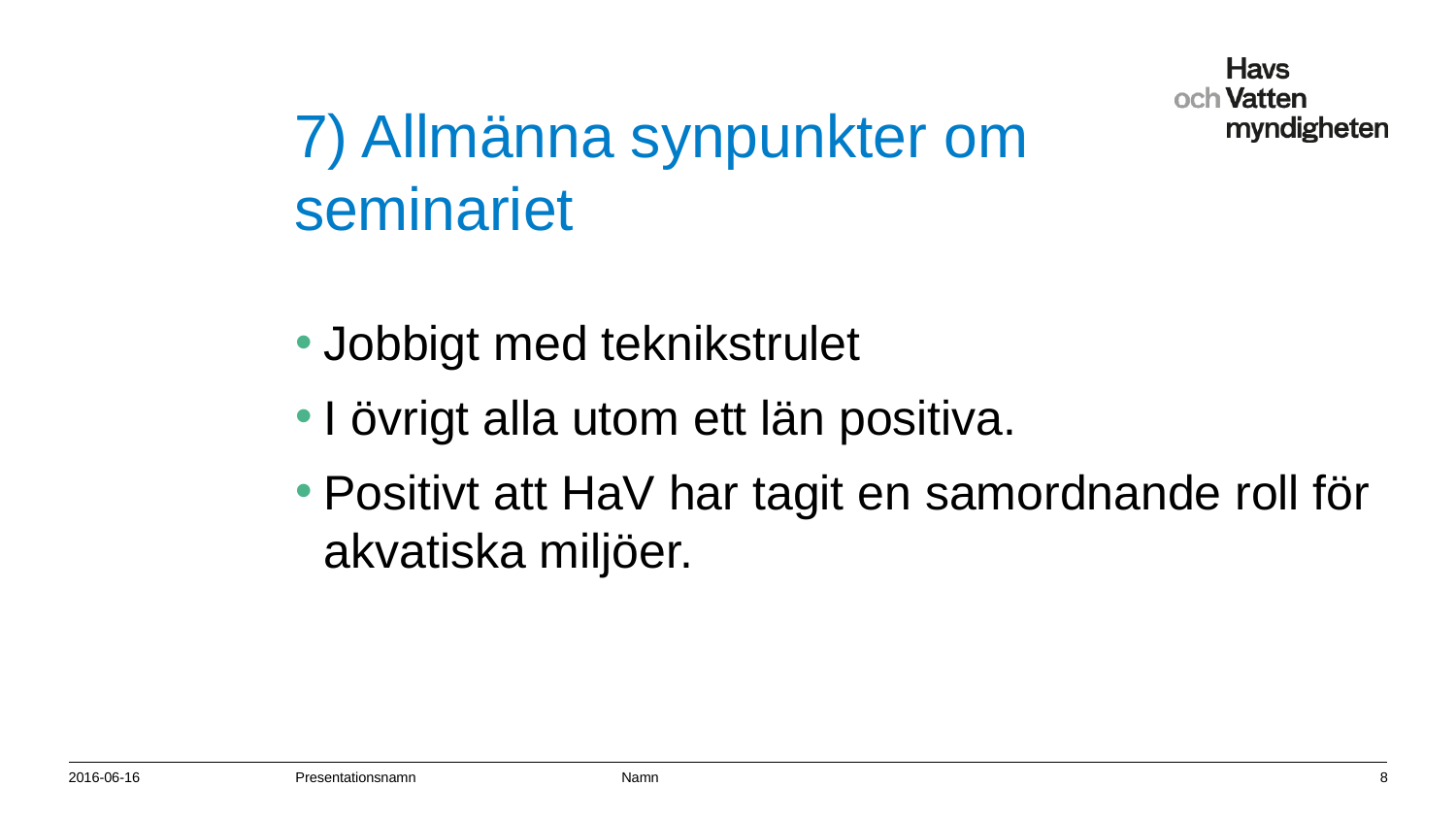

# 7) Allmänna synpunkter om seminariet
Jobbigt med teknikstrulet
I övrigt alla utom ett län positiva.
Positivt att HaV har tagit en samordnande roll för akvatiska miljöer.
2016-06-16
Presentationsnamn                                                     Namn
8